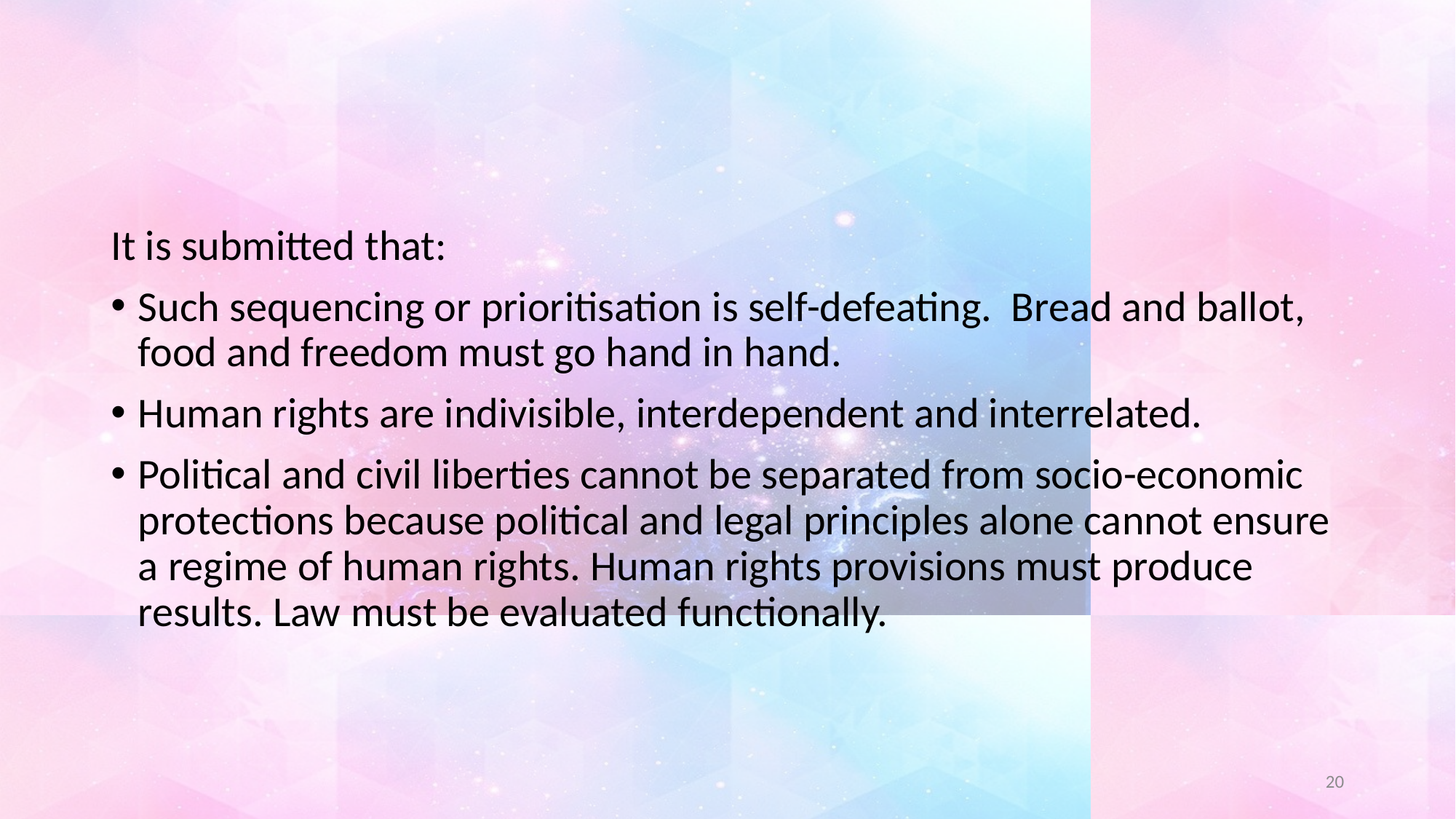

#
It is submitted that:
Such sequencing or prioritisation is self-defeating.  Bread and ballot, food and freedom must go hand in hand.
Human rights are indivisible, interdependent and interrelated.
Political and civil liberties cannot be separated from socio-economic protections because political and legal principles alone cannot ensure a regime of human rights. Human rights provisions must produce results. Law must be evaluated functionally.

20